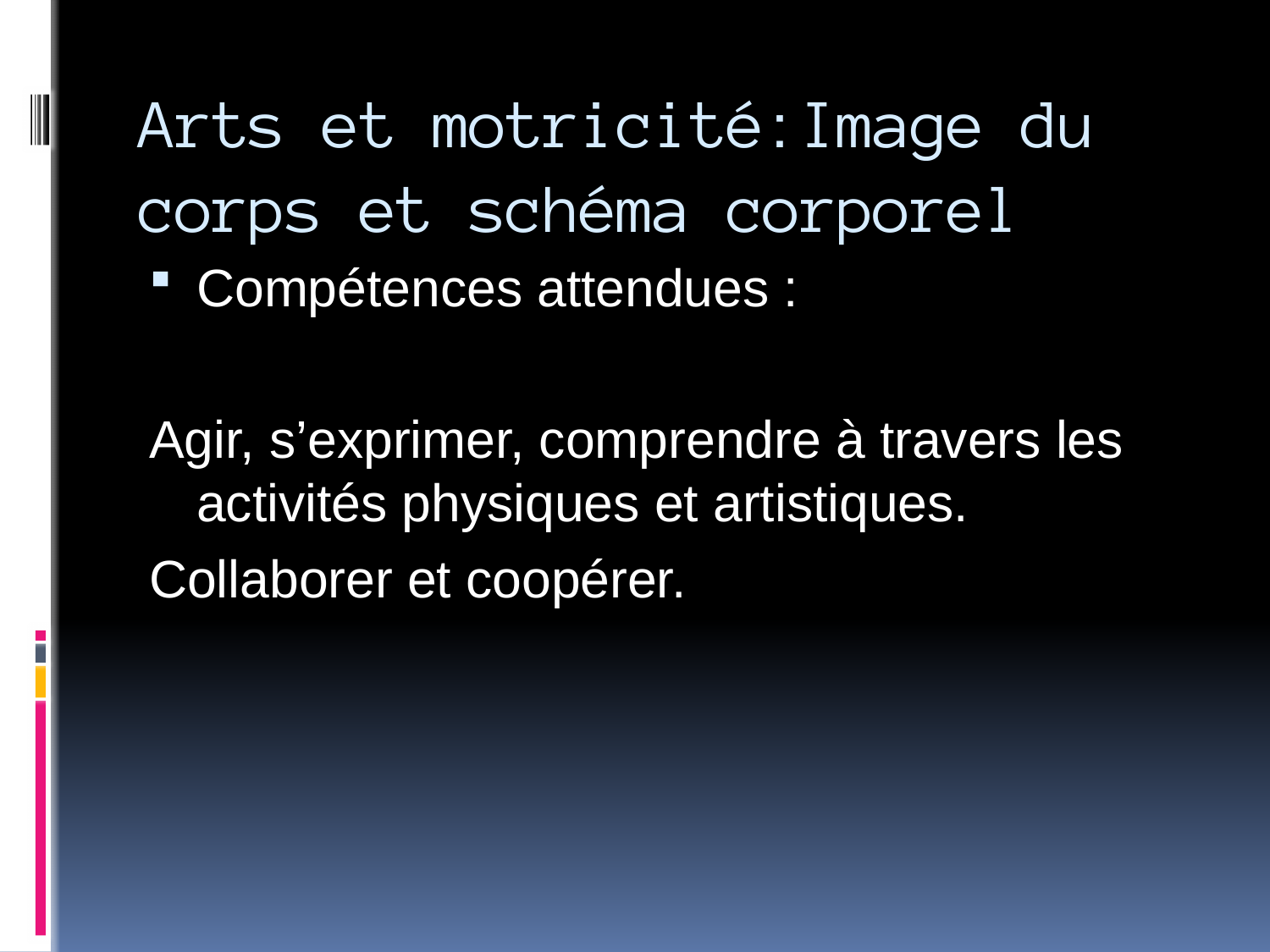

# Arts et motricité:Image du corps et schéma corporel
Compétences attendues :

Agir, s’exprimer, comprendre à travers les activités physiques et artistiques.
Collaborer et coopérer.